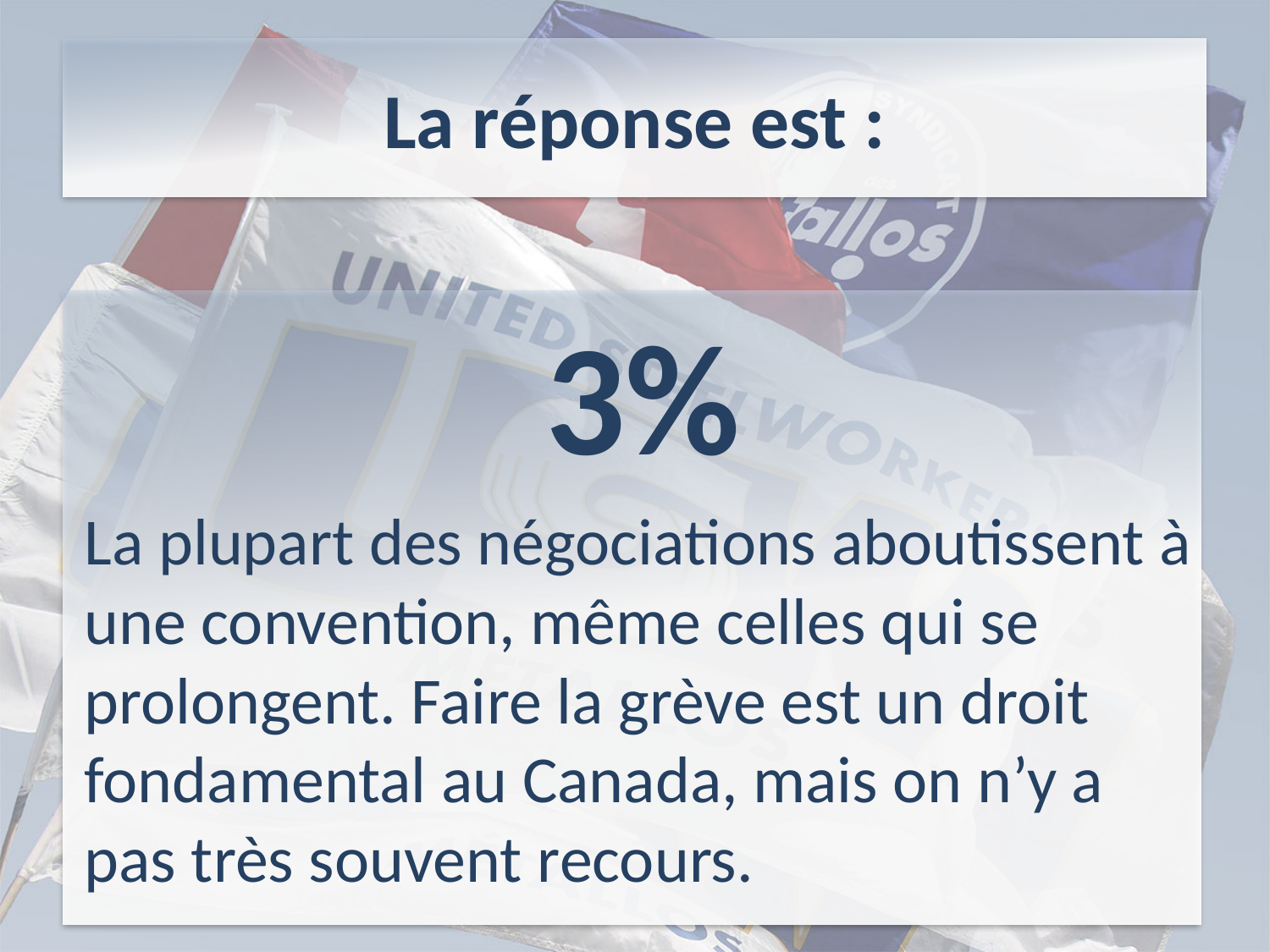

# La réponse est :
3%
La plupart des négociations aboutissent à une convention, même celles qui se prolongent. Faire la grève est un droit fondamental au Canada, mais on n’y a pas très souvent recours.